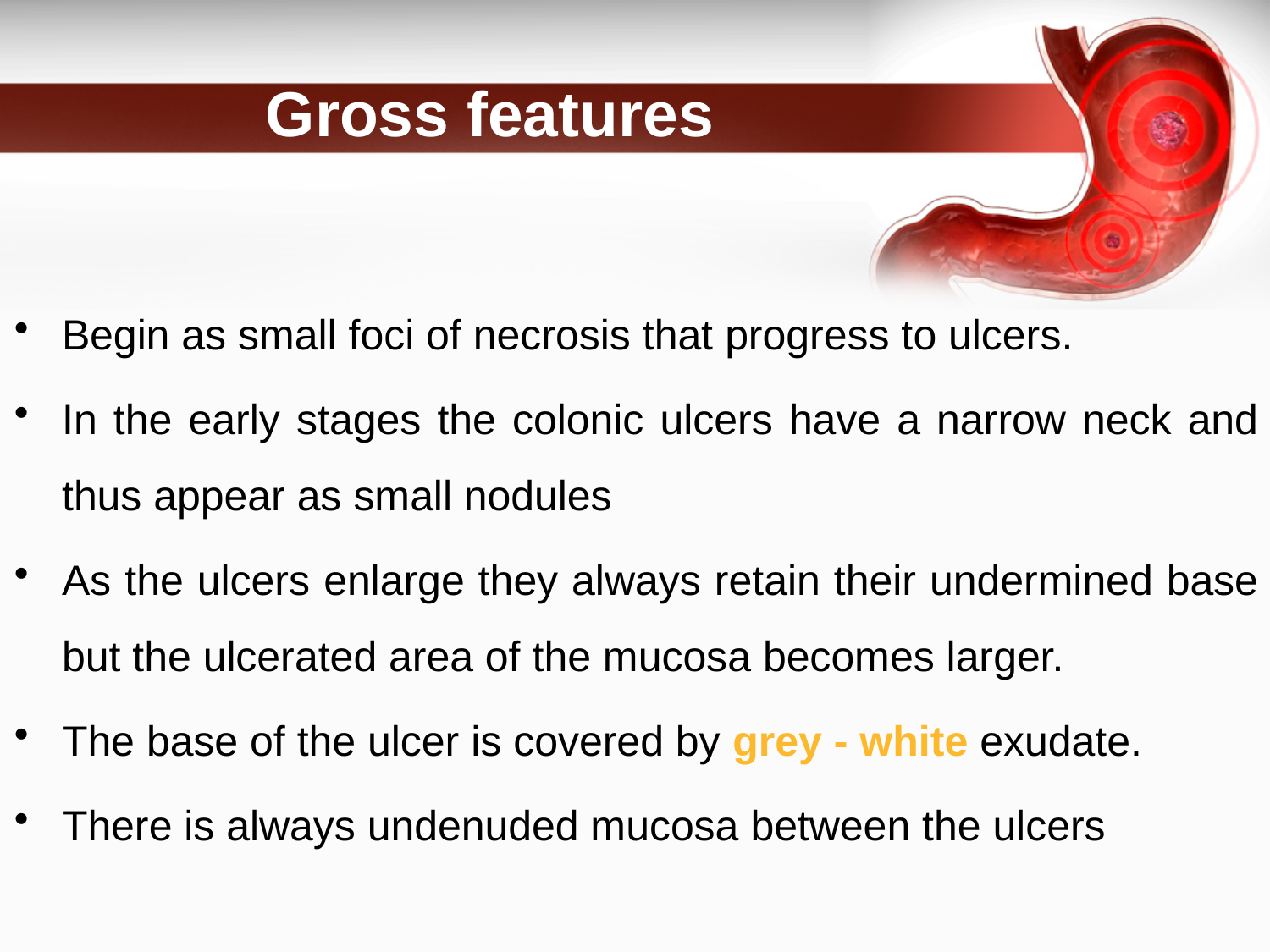

# Gross features
Begin as small foci of necrosis that progress to ulcers.
In the early stages the colonic ulcers have a narrow neck and thus appear as small nodules
As the ulcers enlarge they always retain their undermined base but the ulcerated area of the mucosa becomes larger.
The base of the ulcer is covered by grey - white exudate.
There is always undenuded mucosa between the ulcers